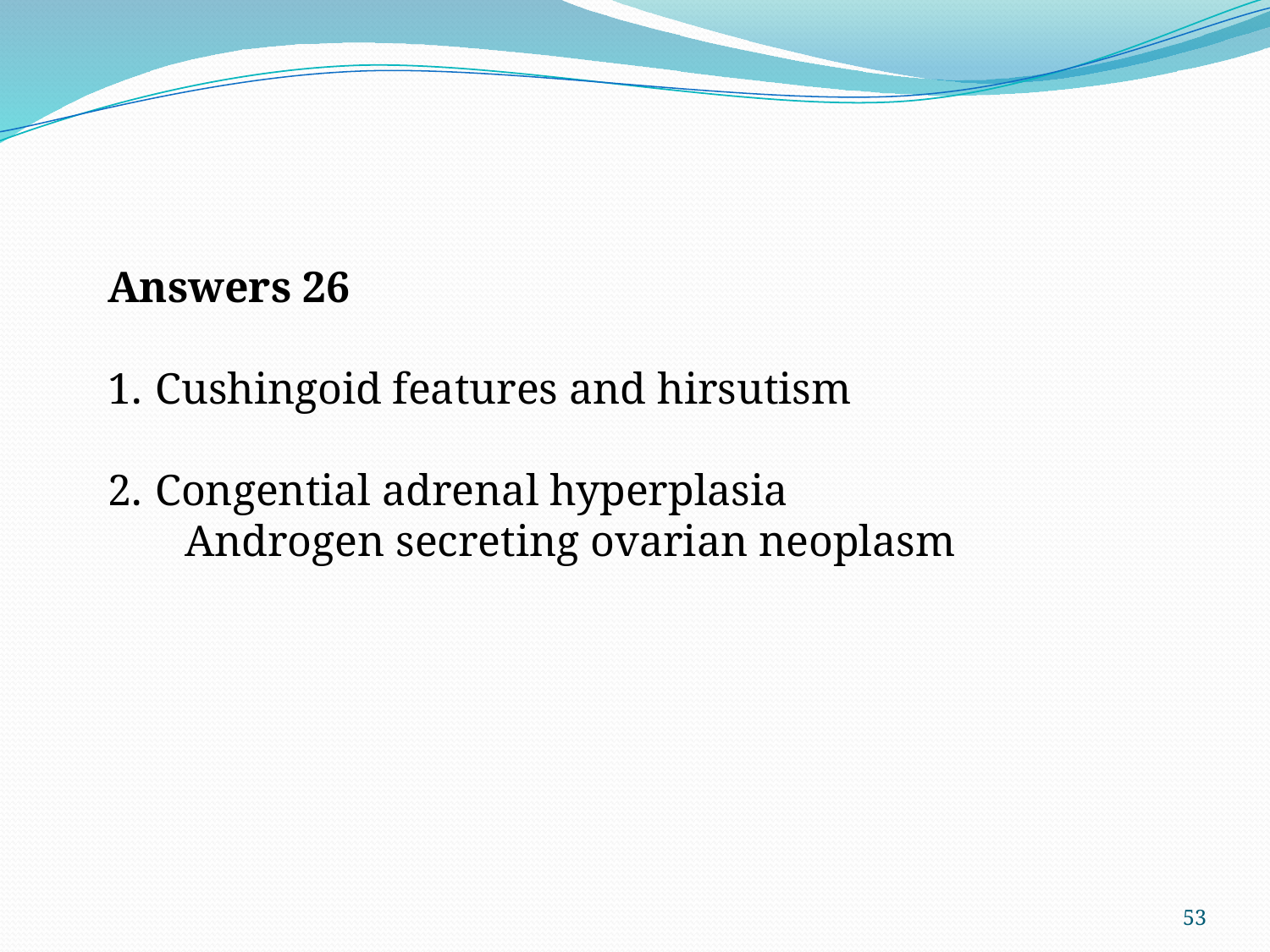

Answers 26

Cushingoid features and hirsutism

Congential adrenal hyperplasia
       Androgen secreting ovarian neoplasm
53